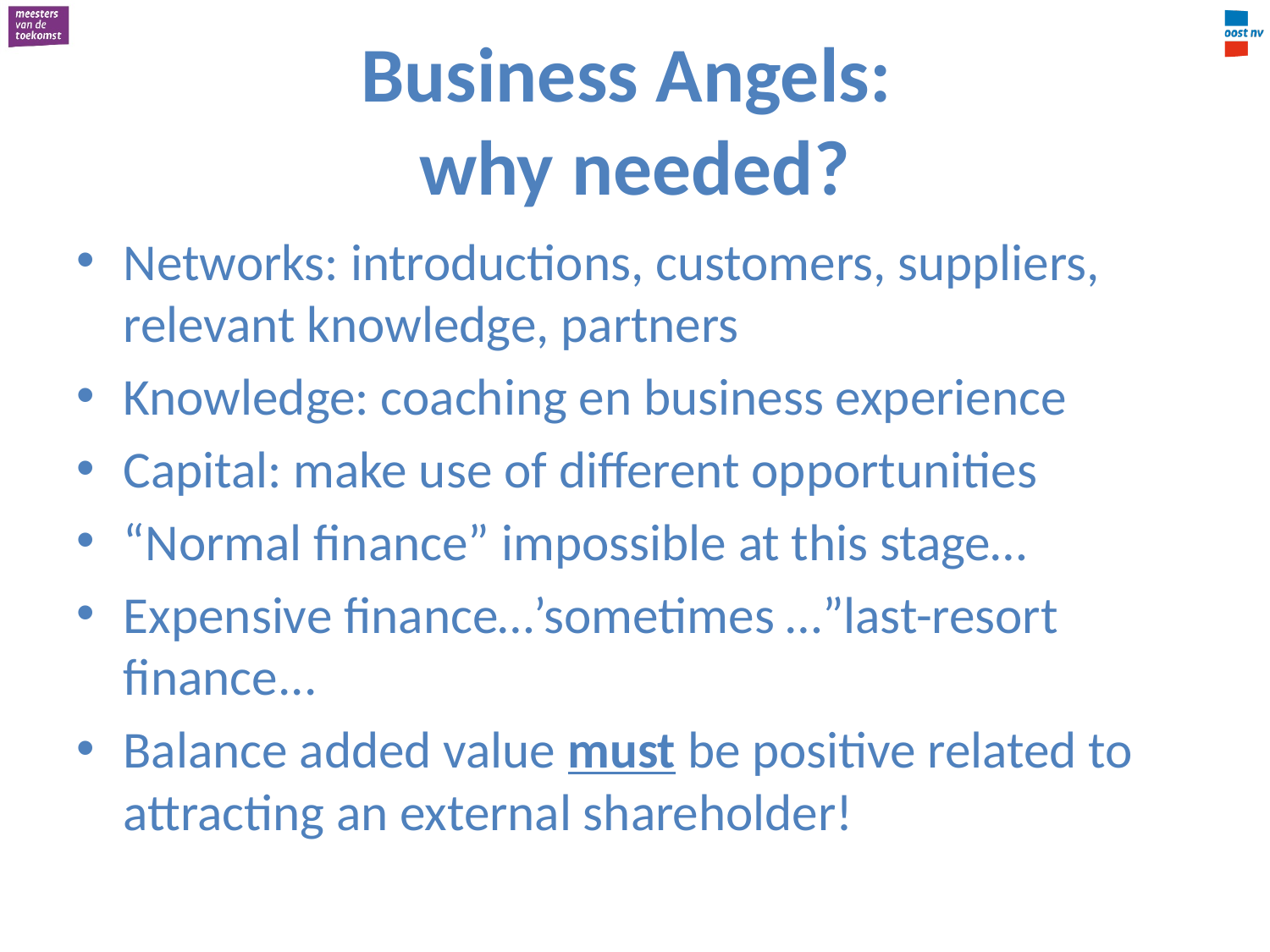

# Business Angels: why needed?
Networks: introductions, customers, suppliers, relevant knowledge, partners
Knowledge: coaching en business experience
Capital: make use of different opportunities
“Normal finance” impossible at this stage…
Expensive finance…’sometimes …”last-resort finance...
Balance added value must be positive related to attracting an external shareholder!